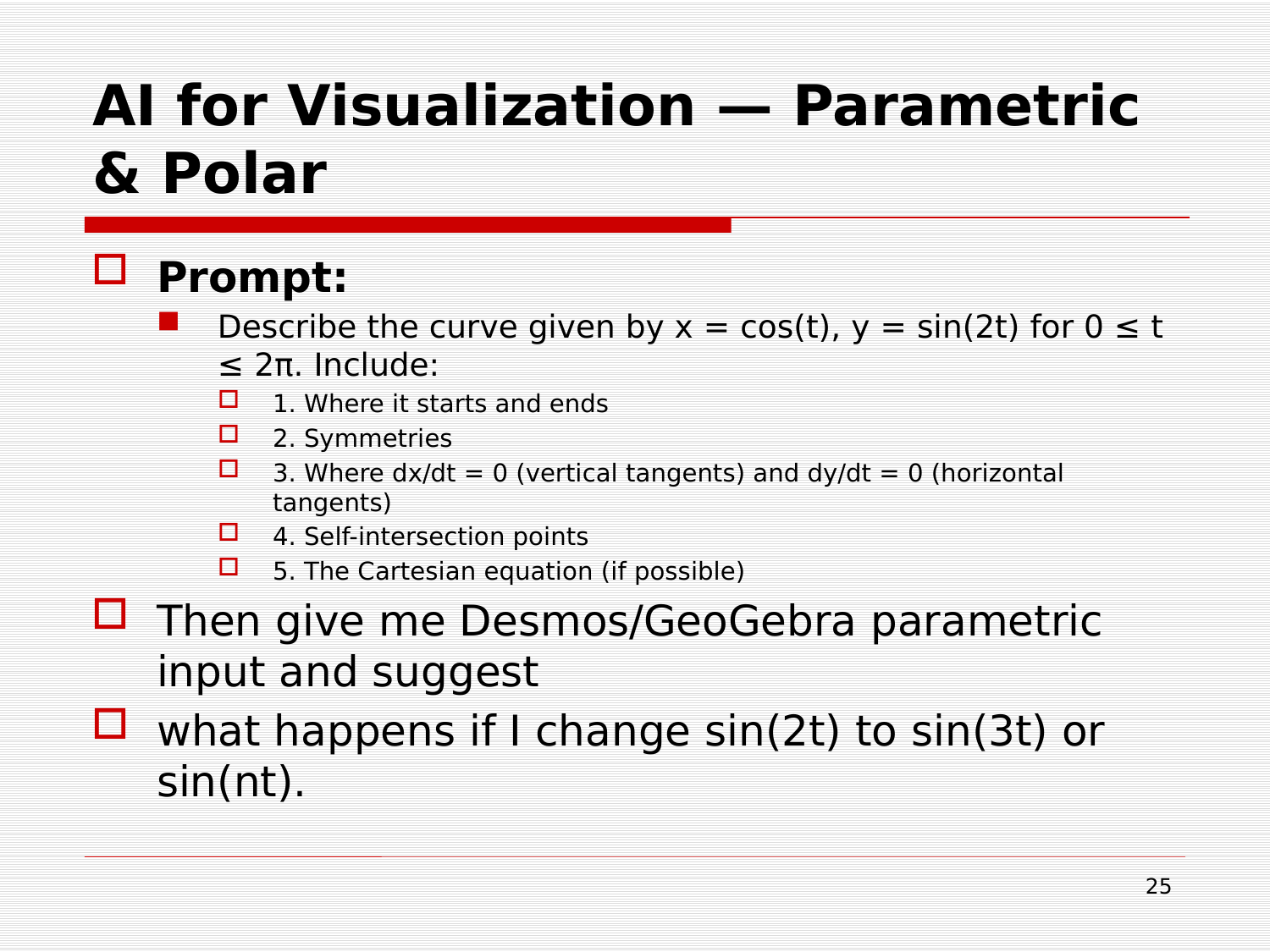

# AI for Visualization — Parametric & Polar
Prompt:
Describe the curve given by x = cos(t), y = sin(2t) for 0 ≤ t ≤ 2π. Include:
1. Where it starts and ends
2. Symmetries
3. Where dx/dt = 0 (vertical tangents) and dy/dt = 0 (horizontal tangents)
4. Self-intersection points
5. The Cartesian equation (if possible)
Then give me Desmos/GeoGebra parametric input and suggest
what happens if I change sin(2t) to sin(3t) or sin(nt).

25